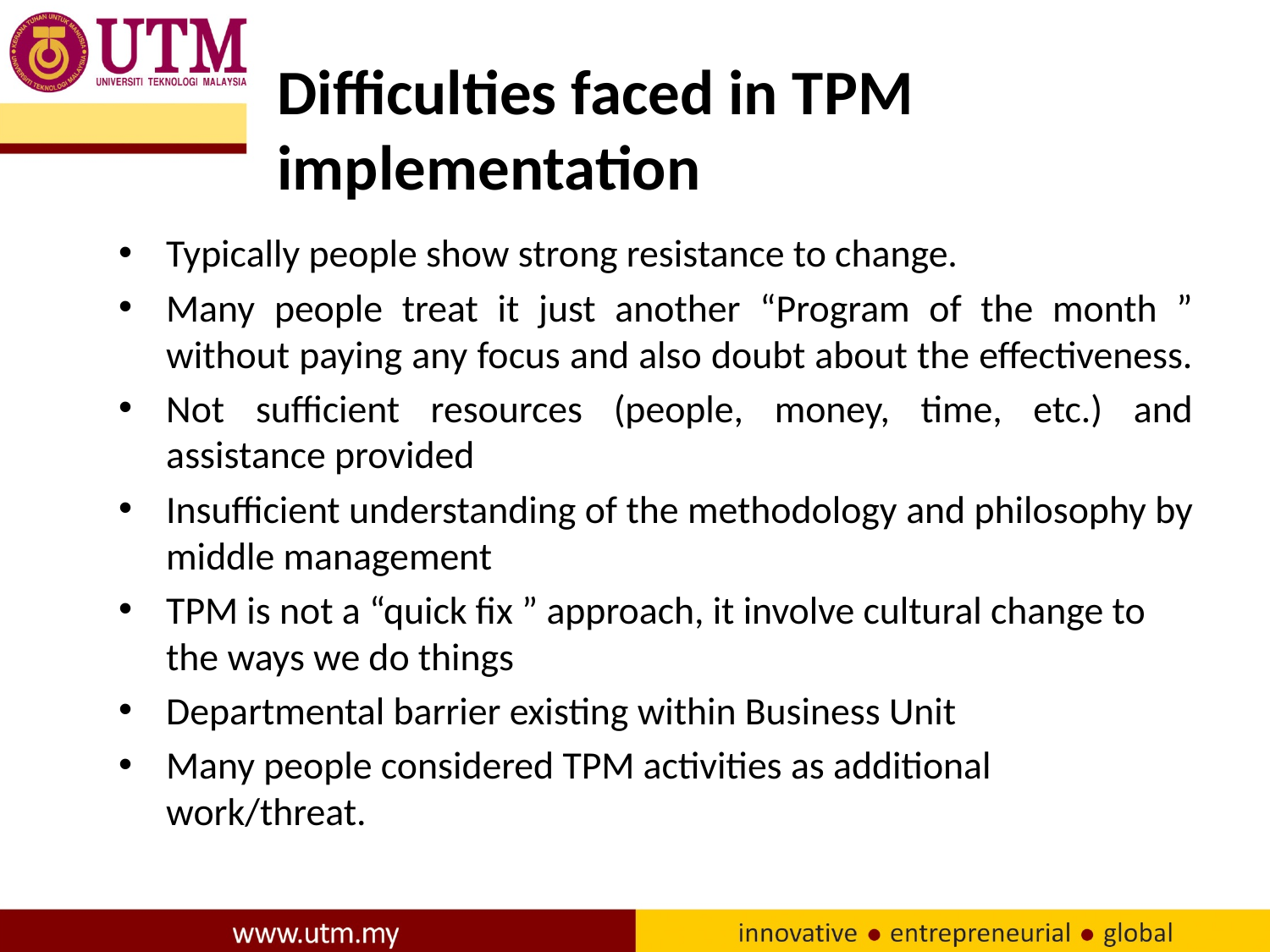

# Difficulties faced in TPM implementation
Typically people show strong resistance to change.
Many people treat it just another “Program of the month ” without paying any focus and also doubt about the effectiveness.
Not sufficient resources (people, money, time, etc.) and assistance provided
Insufficient understanding of the methodology and philosophy by middle management
TPM is not a “quick fix ” approach, it involve cultural change to the ways we do things
Departmental barrier existing within Business Unit
Many people considered TPM activities as additional work/threat.